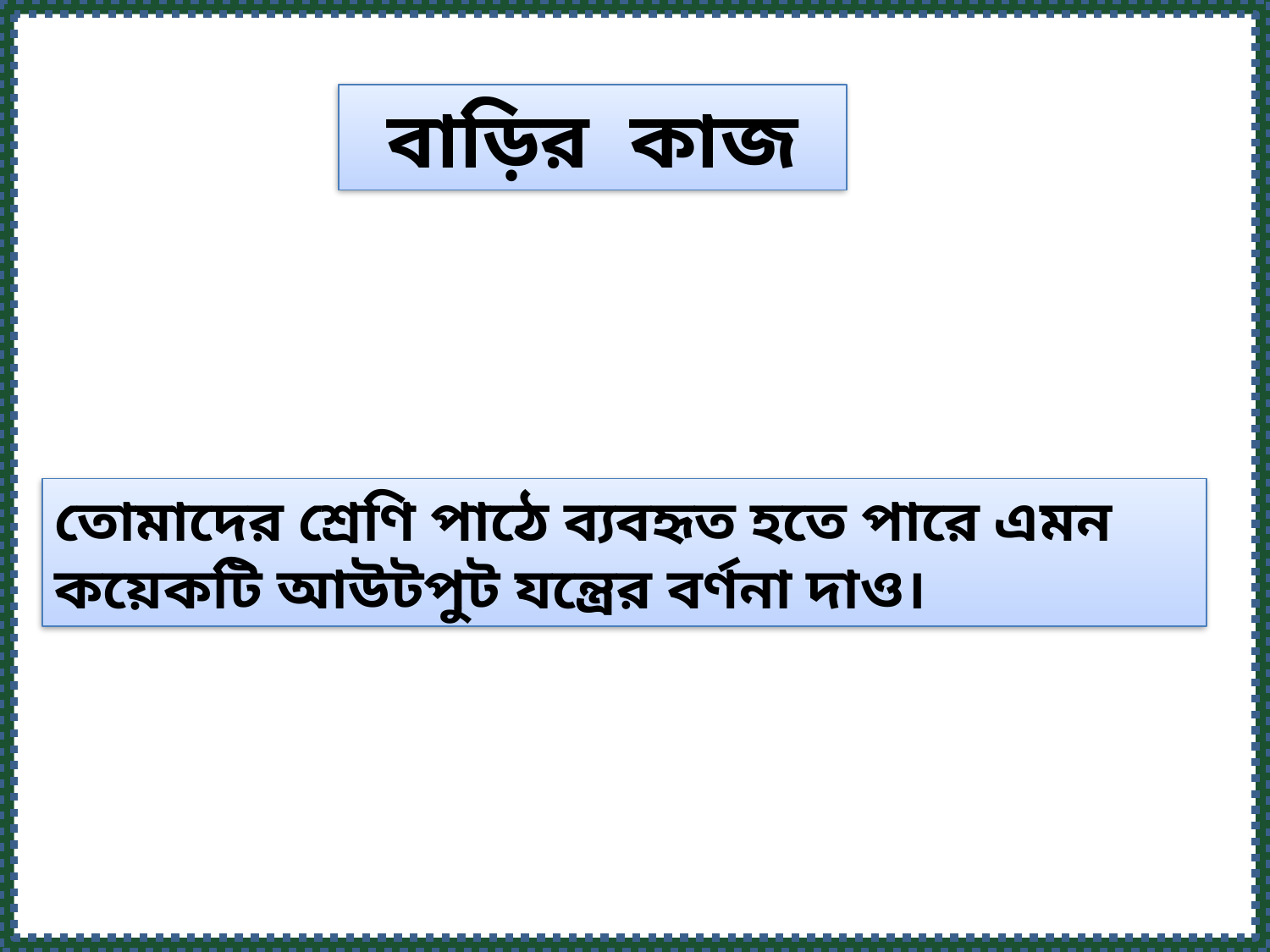

বাড়ির  কাজ
তোমাদের শ্রেণি পাঠে ব্যবহৃত হতে পারে এমন কয়েকটি আউটপুট যন্ত্রের বর্ণনা দাও।